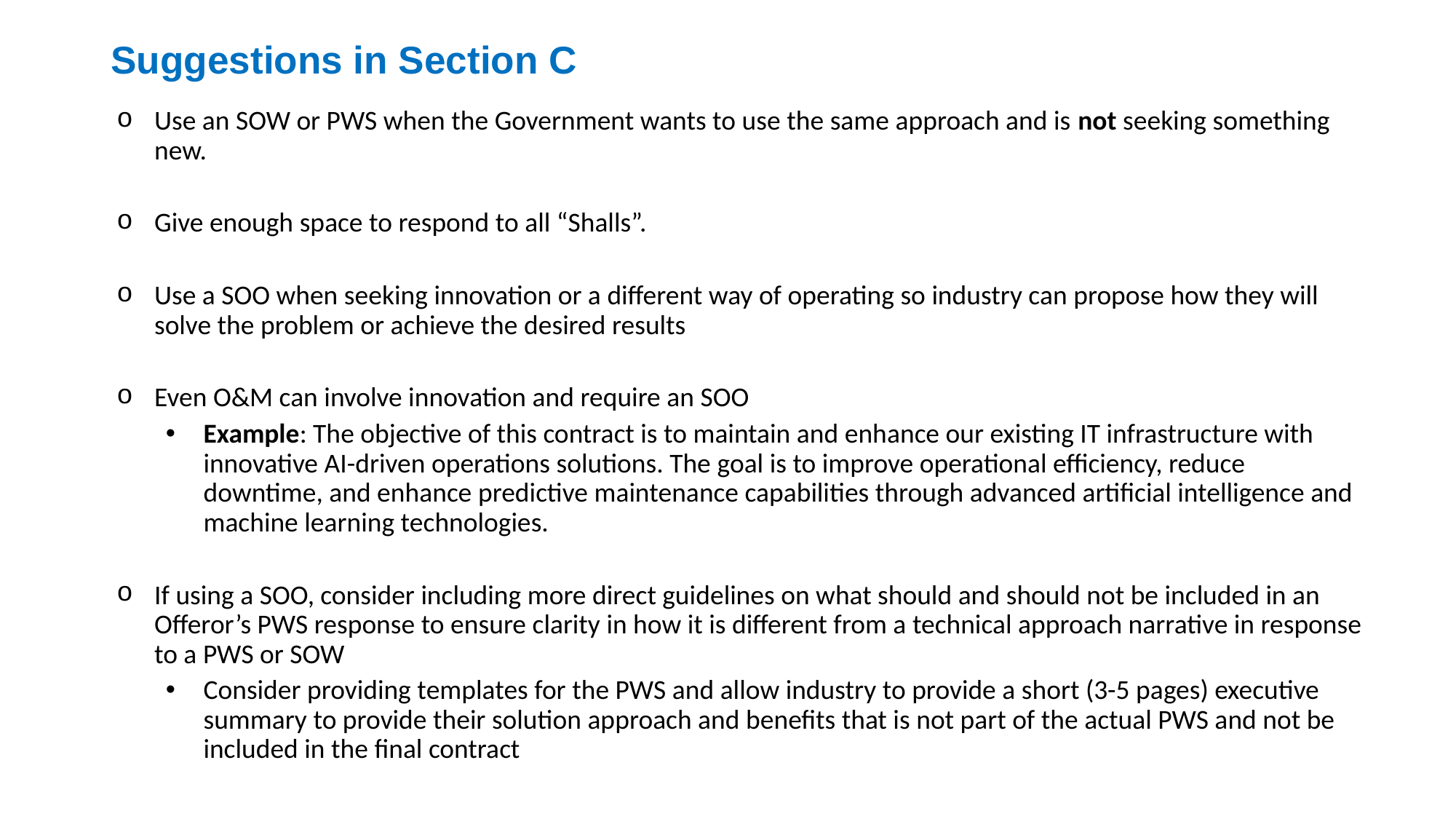

# Suggestions in Section C
Use an SOW or PWS when the Government wants to use the same approach and is not seeking something new.

Give enough space to respond to all “Shalls”.

Use a SOO when seeking innovation or a different way of operating so industry can propose how they will solve the problem or achieve the desired results

Even O&M can involve innovation and require an SOO
Example: The objective of this contract is to maintain and enhance our existing IT infrastructure with innovative AI-driven operations solutions. The goal is to improve operational efficiency, reduce downtime, and enhance predictive maintenance capabilities through advanced artificial intelligence and machine learning technologies.

If using a SOO, consider including more direct guidelines on what should and should not be included in an Offeror’s PWS response to ensure clarity in how it is different from a technical approach narrative in response to a PWS or SOW
Consider providing templates for the PWS and allow industry to provide a short (3-5 pages) executive summary to provide their solution approach and benefits that is not part of the actual PWS and not be included in the final contract